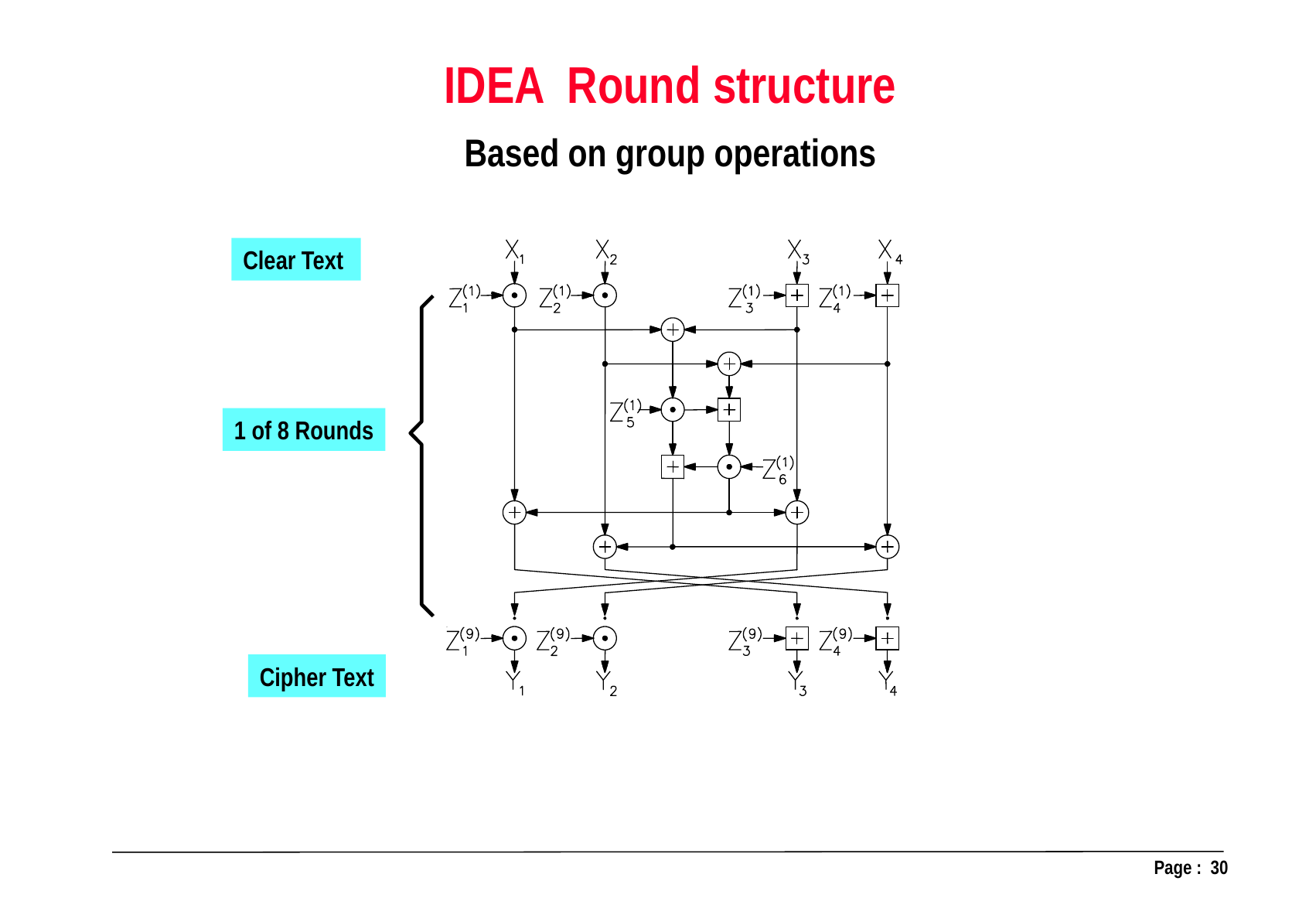

IDEA  Round structure
Based on group operations
Clear Text

1 of 8 Rounds

Cipher Text